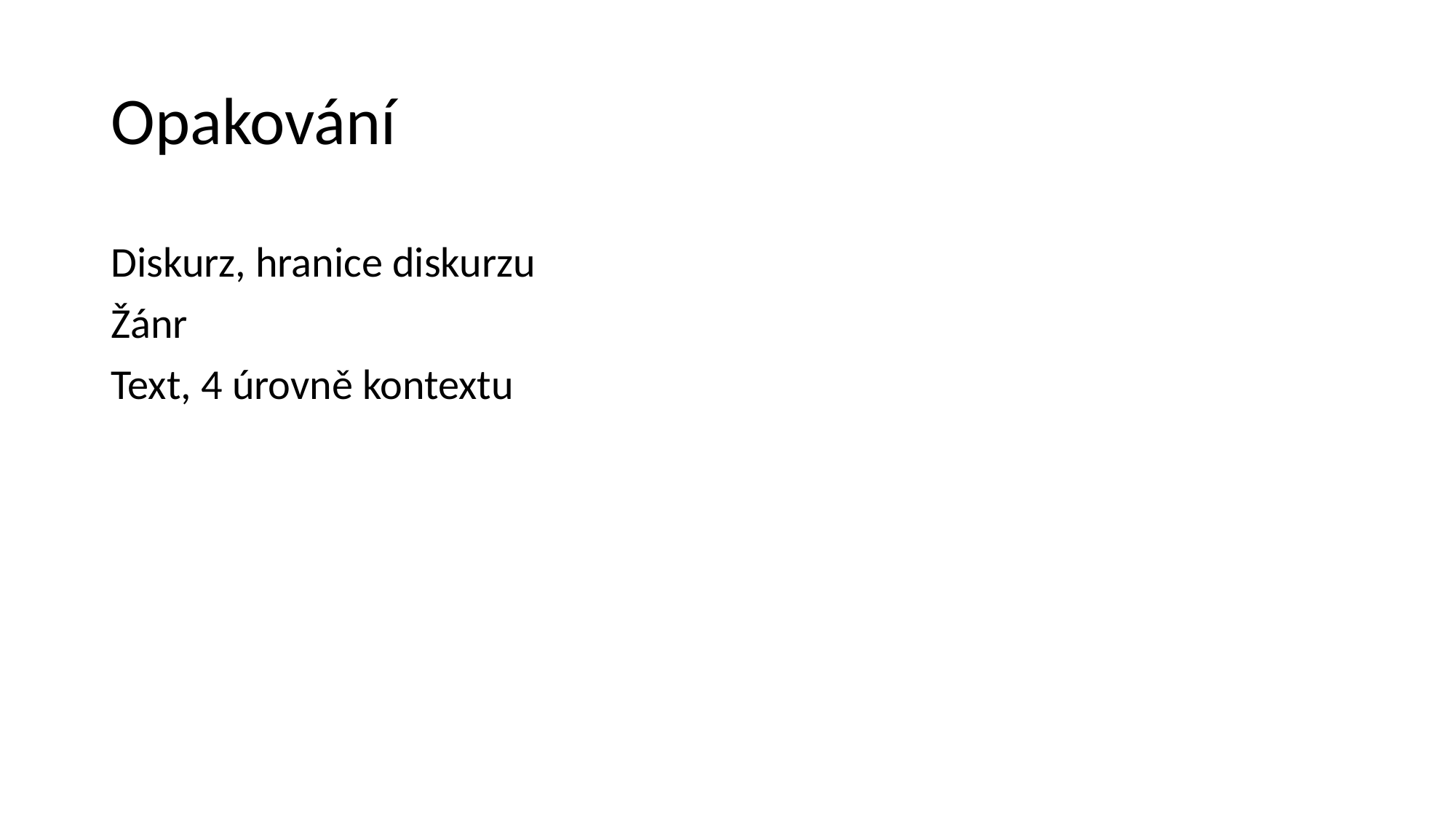

# Opakování
Diskurz, hranice diskurzu
Žánr
Text, 4 úrovně kontextu